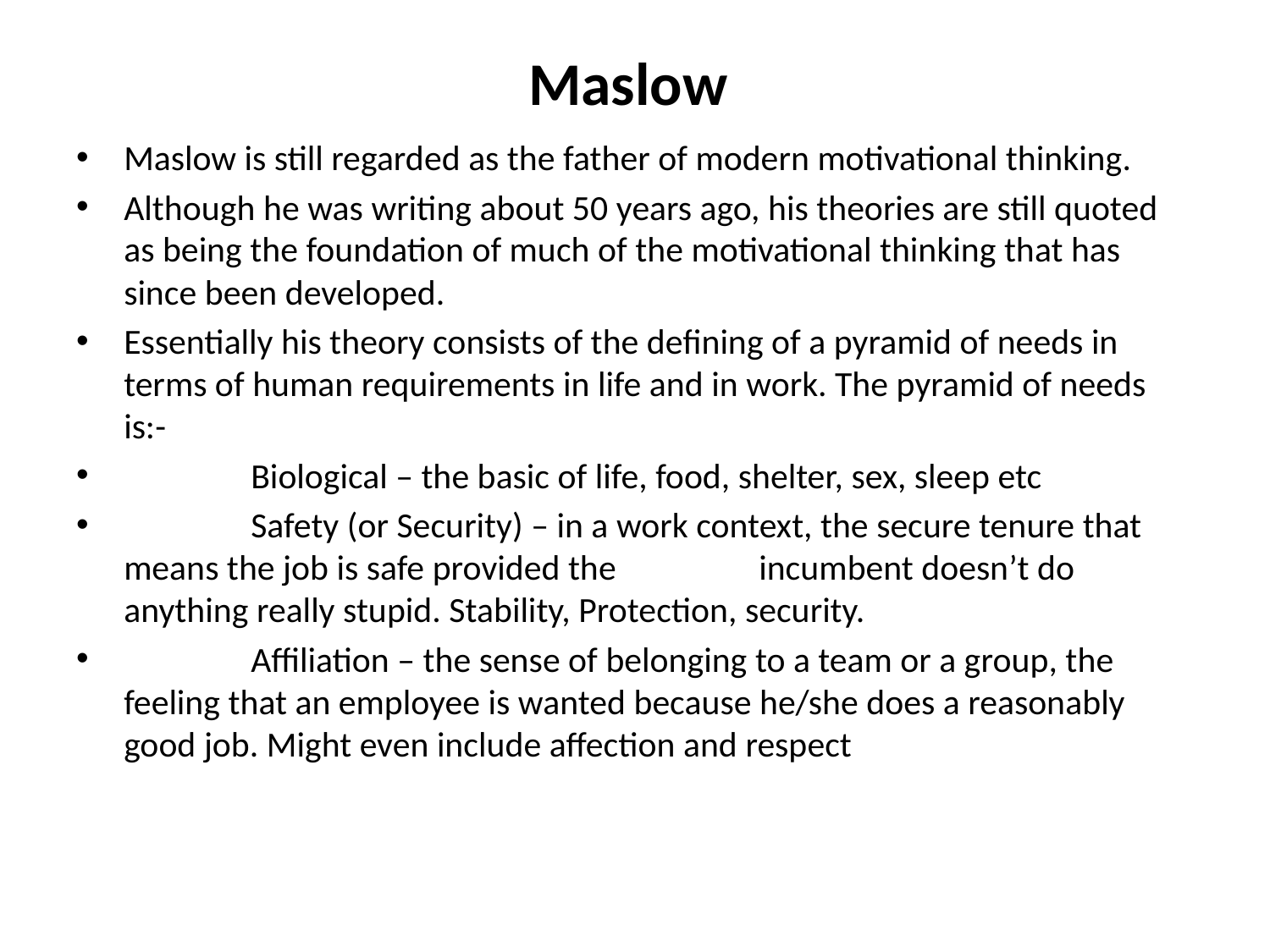

# Maslow
Maslow is still regarded as the father of modern motivational thinking.
Although he was writing about 50 years ago, his theories are still quoted as being the foundation of much of the motivational thinking that has since been developed.
Essentially his theory consists of the defining of a pyramid of needs in terms of human requirements in life and in work. The pyramid of needs is:-
 	Biological – the basic of life, food, shelter, sex, sleep etc
 	Safety (or Security) – in a work context, the secure tenure that means the job is safe provided the  	incumbent doesn’t do anything really stupid. Stability, Protection, security.
 	Affiliation – the sense of belonging to a team or a group, the feeling that an employee is wanted because he/she does a reasonably good job. Might even include affection and respect